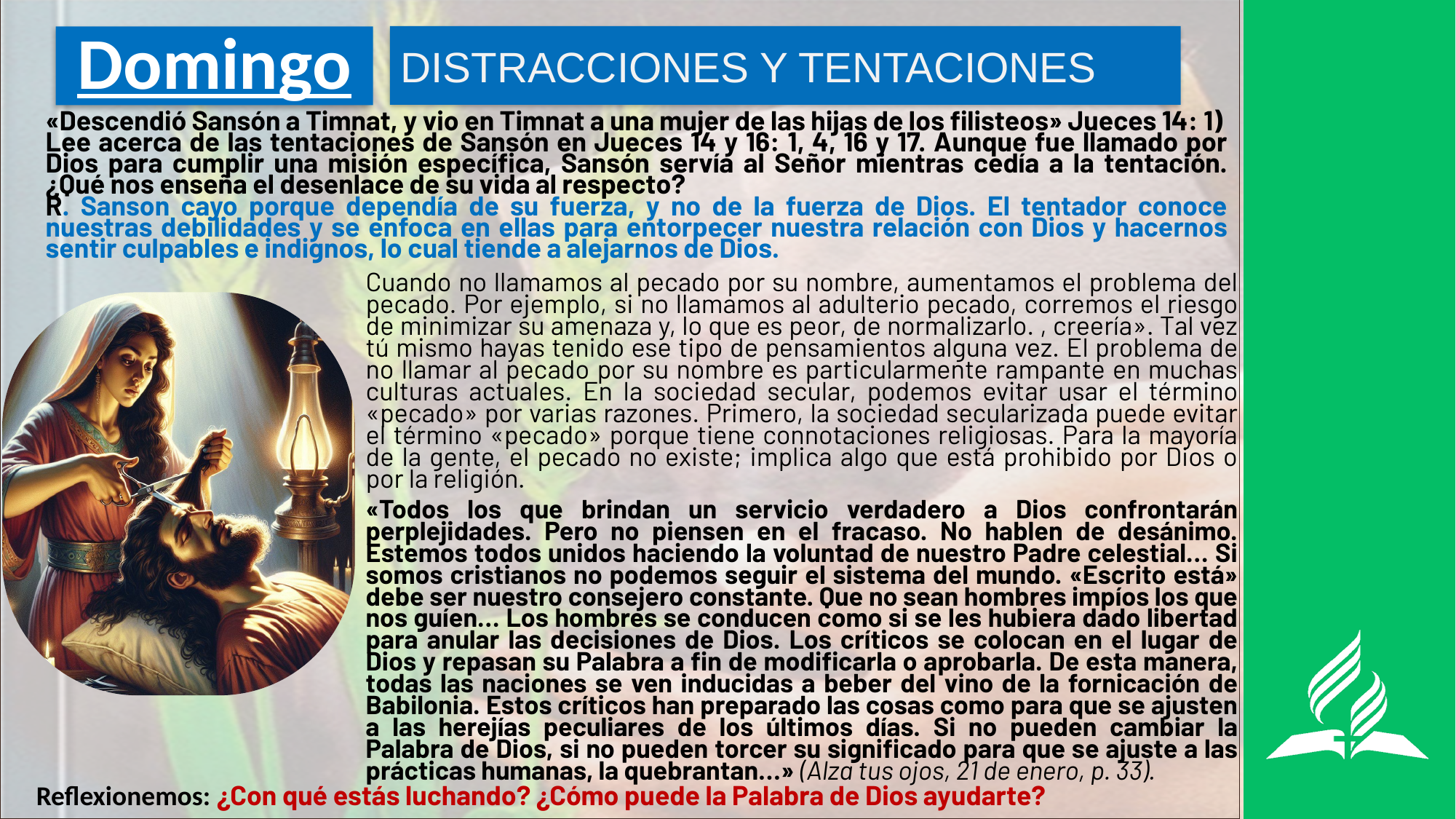

DISTRACCIONES Y TENTACIONES
# Domingo
«Descendió Sansón a Timnat, y vio en Timnat a una mujer de las hijas de los filisteos» Jueces 14: 1)
Lee acerca de las tentaciones de Sansón en Jueces 14 y 16: 1, 4, 16 y 17. Aunque fue llamado por Dios para cumplir una misión específica, Sansón servía al Señor mientras cedía a la tentación. ¿Qué nos enseña el desenlace de su vida al respecto?
R. Sanson cayo porque dependía de su fuerza, y no de la fuerza de Dios. El tentador conoce nuestras debilidades y se enfoca en ellas para entorpecer nuestra relación con Dios y hacernos sentir culpables e indignos, lo cual tiende a alejarnos de Dios.
Cuando no llamamos al pecado por su nombre, aumentamos el problema del pecado. Por ejemplo, si no llamamos al adulterio pecado, corremos el riesgo de minimizar su amenaza y, lo que es peor, de normalizarlo. , creería». Tal vez tú mismo hayas tenido ese tipo de pensamientos alguna vez. El problema de no llamar al pecado por su nombre es particularmente rampante en muchas culturas actuales. En la sociedad secular, podemos evitar usar el término «pecado» por varias razones. Primero, la sociedad secularizada puede evitar el término «pecado» porque tiene connotaciones religiosas. Para la mayoría de la gente, el pecado no existe; implica algo que está prohibido por Dios o por la religión.
«Todos los que brindan un servicio verdadero a Dios confrontarán perplejidades. Pero no piensen en el fracaso. No hablen de desánimo. Estemos todos unidos haciendo la voluntad de nuestro Padre celestial… Si somos cristianos no podemos seguir el sistema del mundo. «Escrito está» debe ser nuestro consejero constante. Que no sean hombres impíos los que nos guíen… Los hombres se conducen como si se les hubiera dado libertad para anular las decisiones de Dios. Los críticos se colocan en el lugar de Dios y repasan su Palabra a fin de modificarla o aprobarla. De esta manera, todas las naciones se ven inducidas a beber del vino de la fornicación de Babilonia. Estos críticos han preparado las cosas como para que se ajusten a las herejías peculiares de los últimos días. Si no pueden cambiar la Palabra de Dios, si no pueden torcer su significado para que se ajuste a las prácticas humanas, la quebrantan…» (Alza tus ojos, 21 de enero, p. 33).

Reflexionemos: ¿Con qué estás luchando? ¿Cómo puede la Palabra de Dios ayudarte?